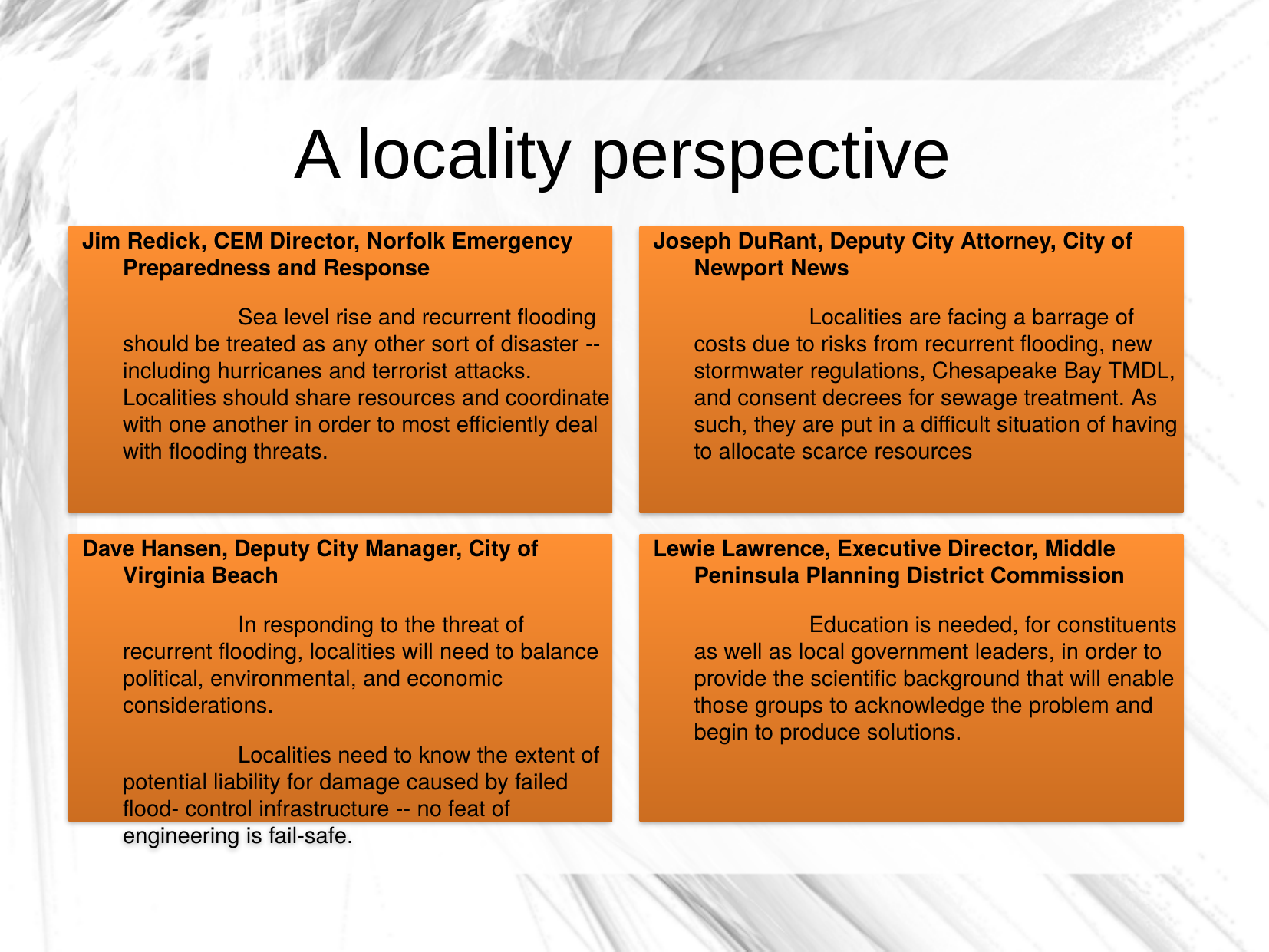

A locality perspective
Jim Redick, CEM Director, Norfolk Emergency Preparedness and Response
		Sea level rise and recurrent flooding should be treated as any other sort of disaster -- including hurricanes and terrorist attacks. Localities should share resources and coordinate with one another in order to most efficiently deal with flooding threats.

Joseph DuRant, Deputy City Attorney, City of Newport News
		Localities are facing a barrage of costs due to risks from recurrent flooding, new stormwater regulations, Chesapeake Bay TMDL, and consent decrees for sewage treatment. As such, they are put in a difficult situation of having to allocate scarce resources
Dave Hansen, Deputy City Manager, City of Virginia Beach
		In responding to the threat of recurrent flooding, localities will need to balance political, environmental, and economic considerations.
		Localities need to know the extent of potential liability for damage caused by failed flood- control infrastructure -- no feat of engineering is fail-safe.
Lewie Lawrence, Executive Director, Middle Peninsula Planning District Commission
		Education is needed, for constituents as well as local government leaders, in order to provide the scientific background that will enable those groups to acknowledge the problem and begin to produce solutions.